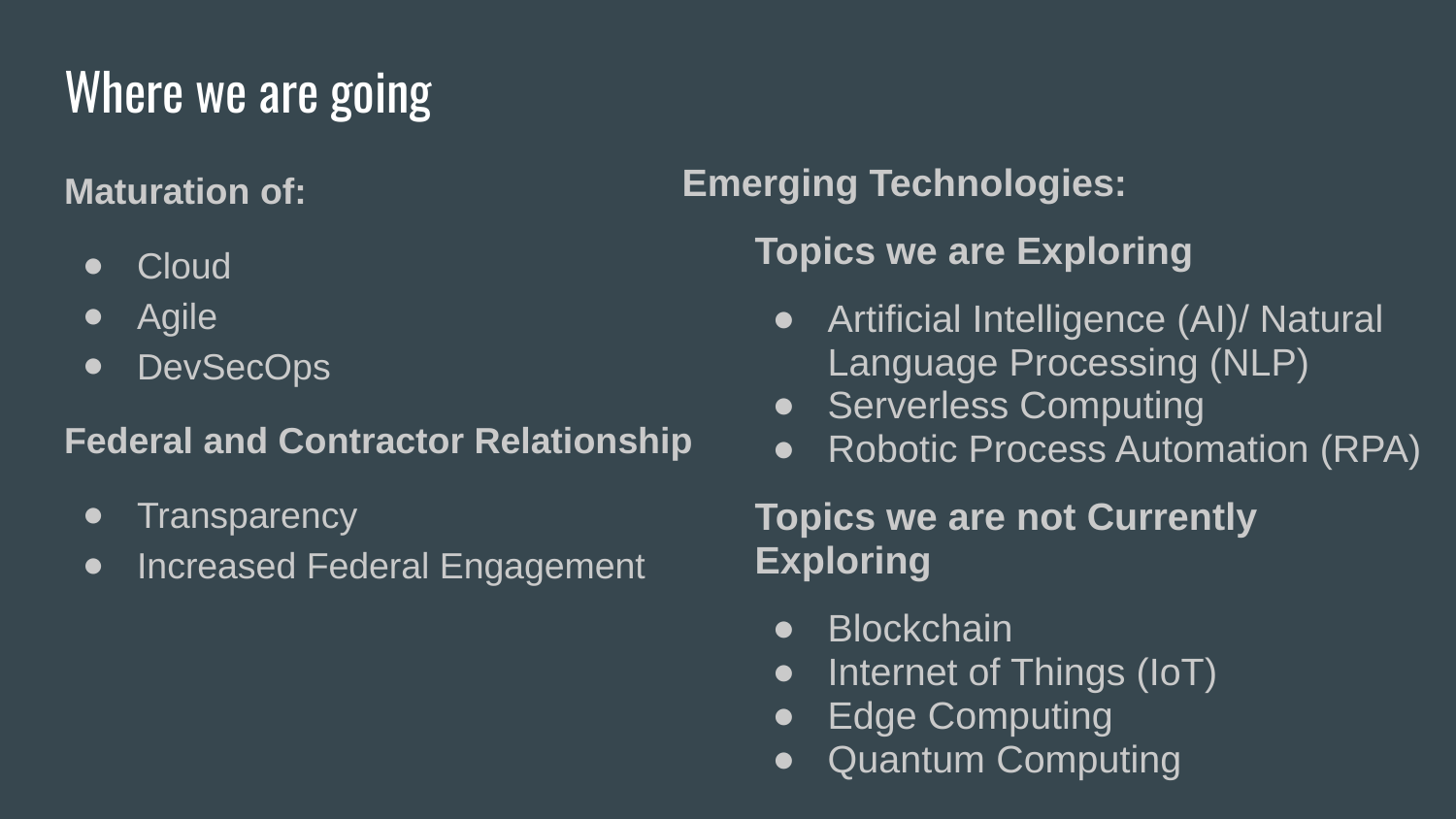

# Where we are going
Maturation of:
Cloud
Agile
DevSecOps
Federal and Contractor Relationship
Transparency
Increased Federal Engagement
Emerging Technologies:
Topics we are Exploring
Artificial Intelligence (AI)/ Natural Language Processing (NLP)
Serverless Computing
Robotic Process Automation (RPA)
Topics we are not Currently Exploring
Blockchain
Internet of Things (IoT)
Edge Computing
Quantum Computing